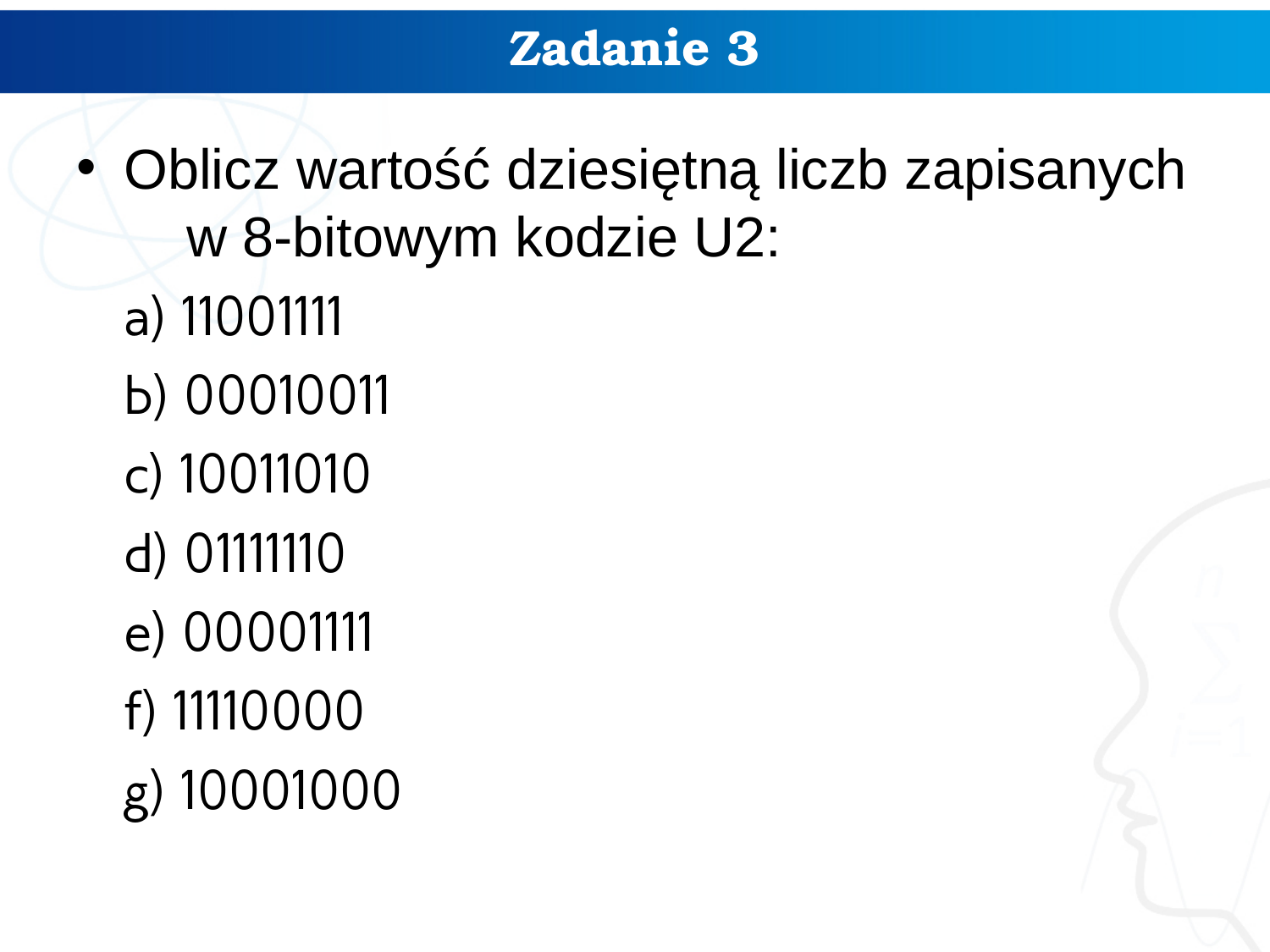

# Zadanie 3
Oblicz wartość dziesiętną liczb zapisanych     w 8-bitowym kodzie U2:
	a) 11001111
	b) 00010011
	c) 10011010
	d) 01111110
	e) 00001111
	f) 11110000
	g) 10001000